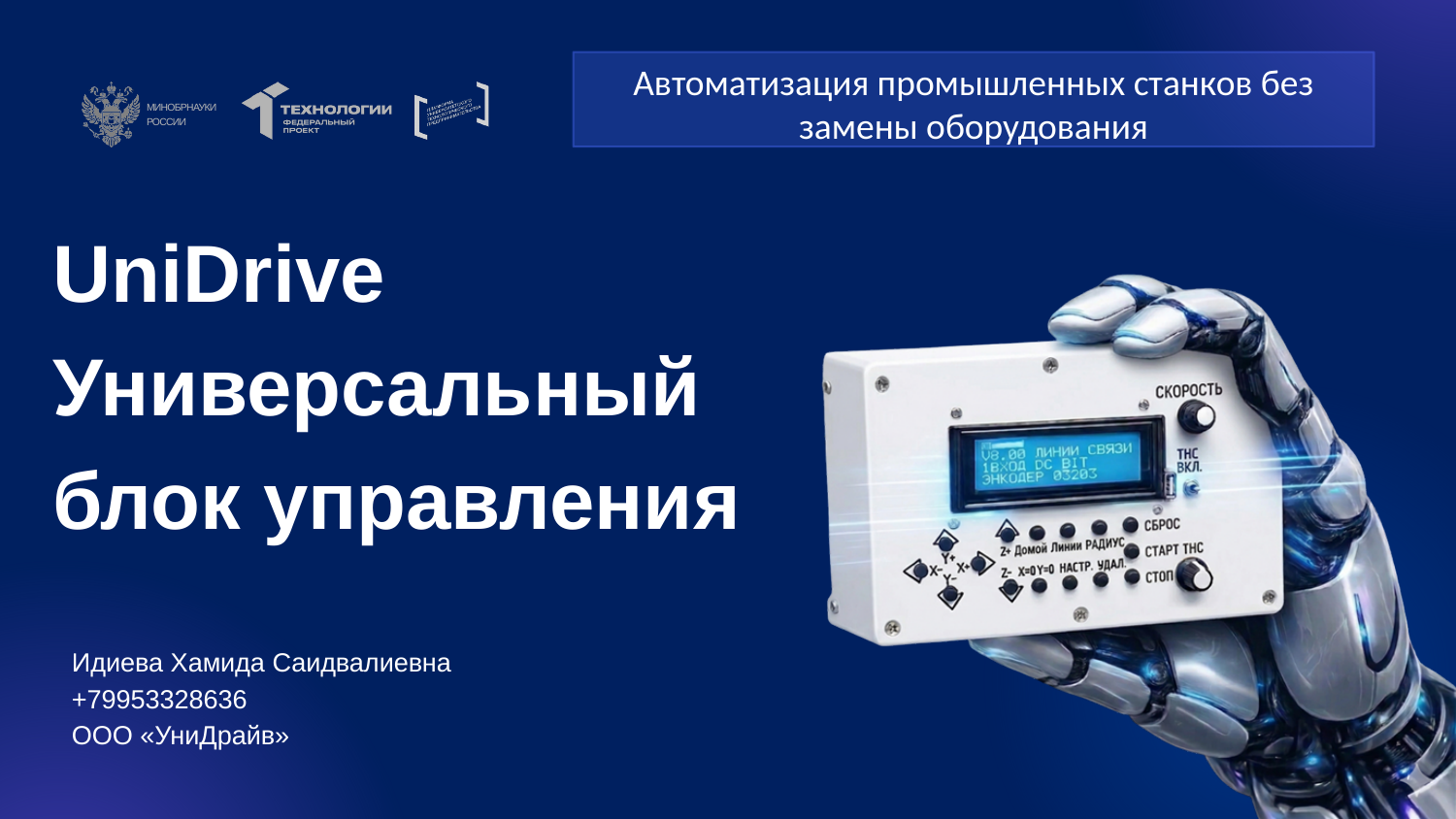

Автоматизация промышленных станков без замены оборудования

МИНОБРНАУКИ
РОССИИ
UniDrive
Универсальный
блок управления

Идиева Хамида Саидвалиевна
+79953328636
ООО «УниДрайв»